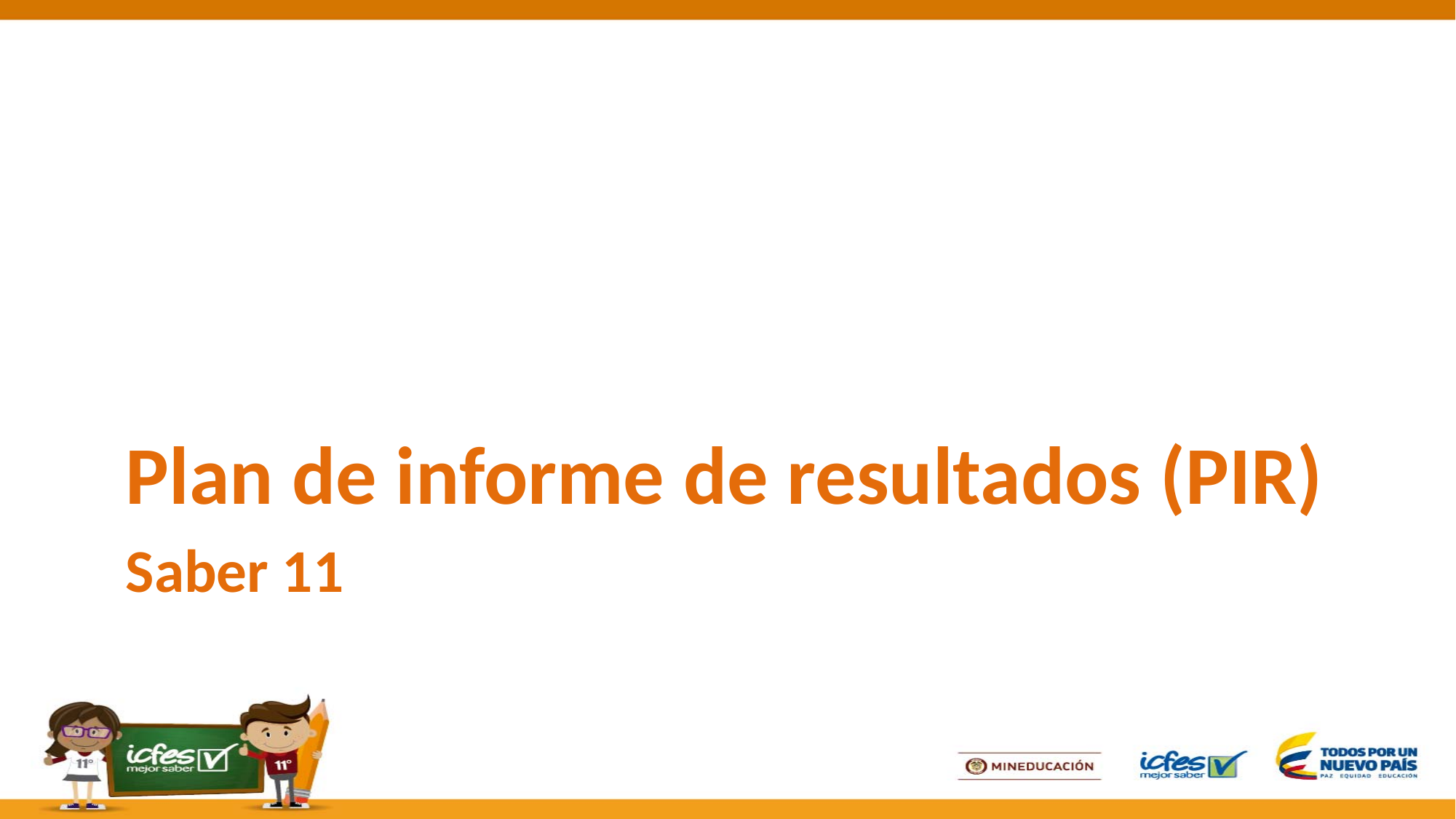

Plan de informe de resultados (PIR)
# Saber 11